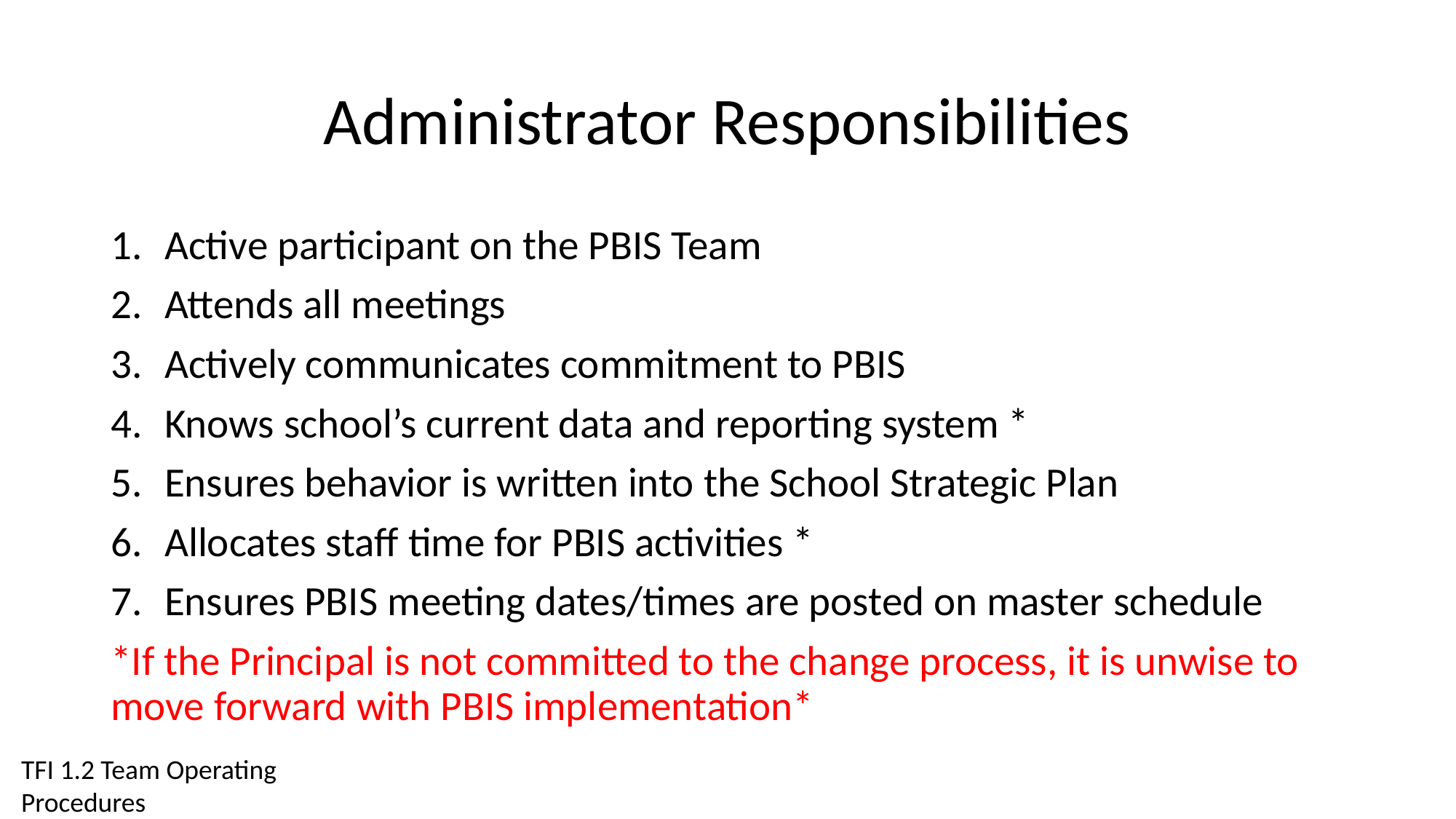

# Administrator Responsibilities
Active participant on the PBIS Team
Attends all meetings
Actively communicates commitment to PBIS
Knows school’s current data and reporting system *
Ensures behavior is written into the School Strategic Plan
Allocates staff time for PBIS activities *
Ensures PBIS meeting dates/times are posted on master schedule
*If the Principal is not committed to the change process, it is unwise to move forward with PBIS implementation*

TFI 1.2 Team Operating Procedures